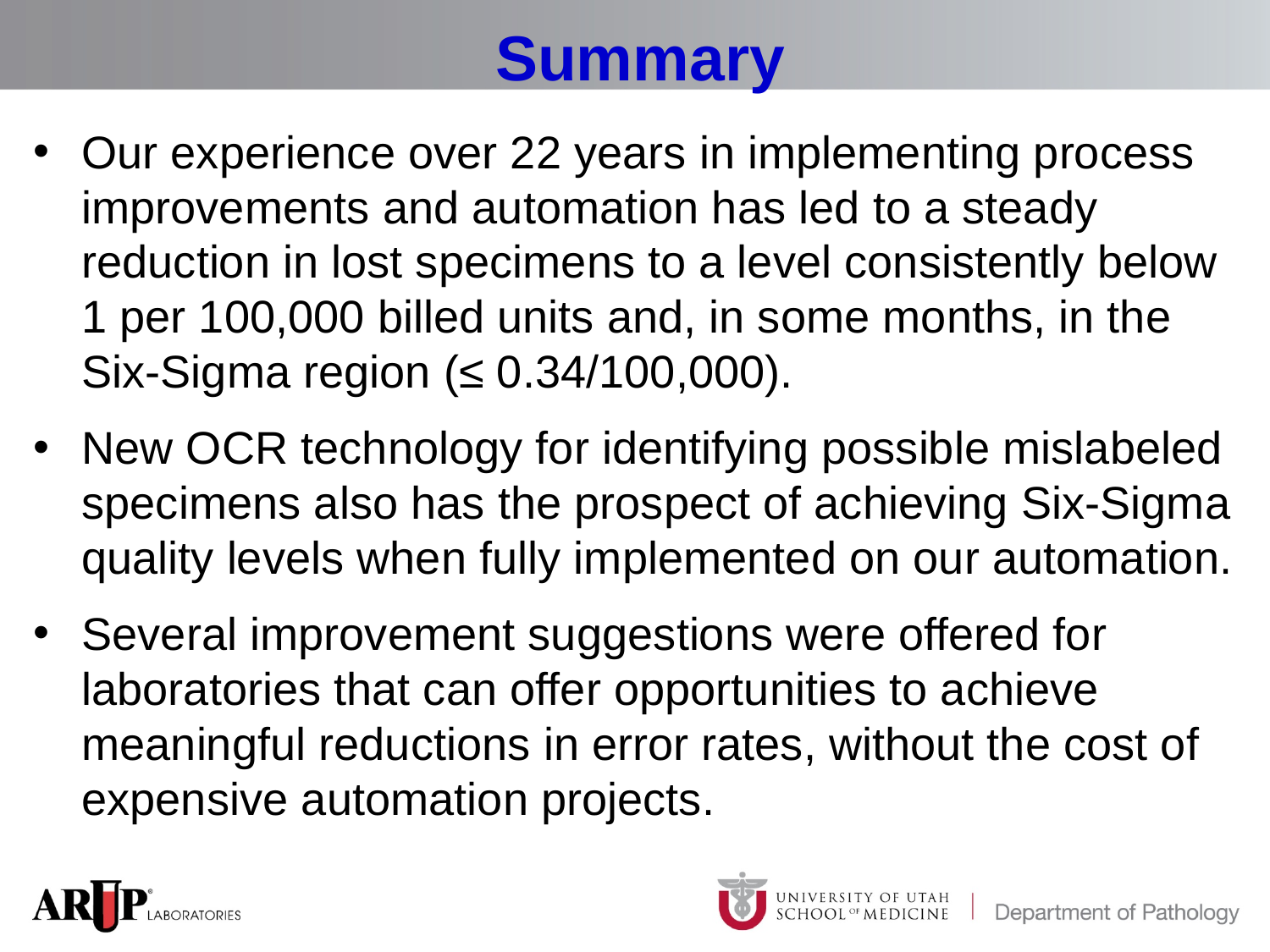

# Summary
Our experience over 22 years in implementing process improvements and automation has led to a steady reduction in lost specimens to a level consistently below 1 per 100,000 billed units and, in some months, in the Six-Sigma region (≤ 0.34/100,000).
New OCR technology for identifying possible mislabeled specimens also has the prospect of achieving Six-Sigma quality levels when fully implemented on our automation.
Several improvement suggestions were offered for laboratories that can offer opportunities to achieve meaningful reductions in error rates, without the cost of expensive automation projects.
39